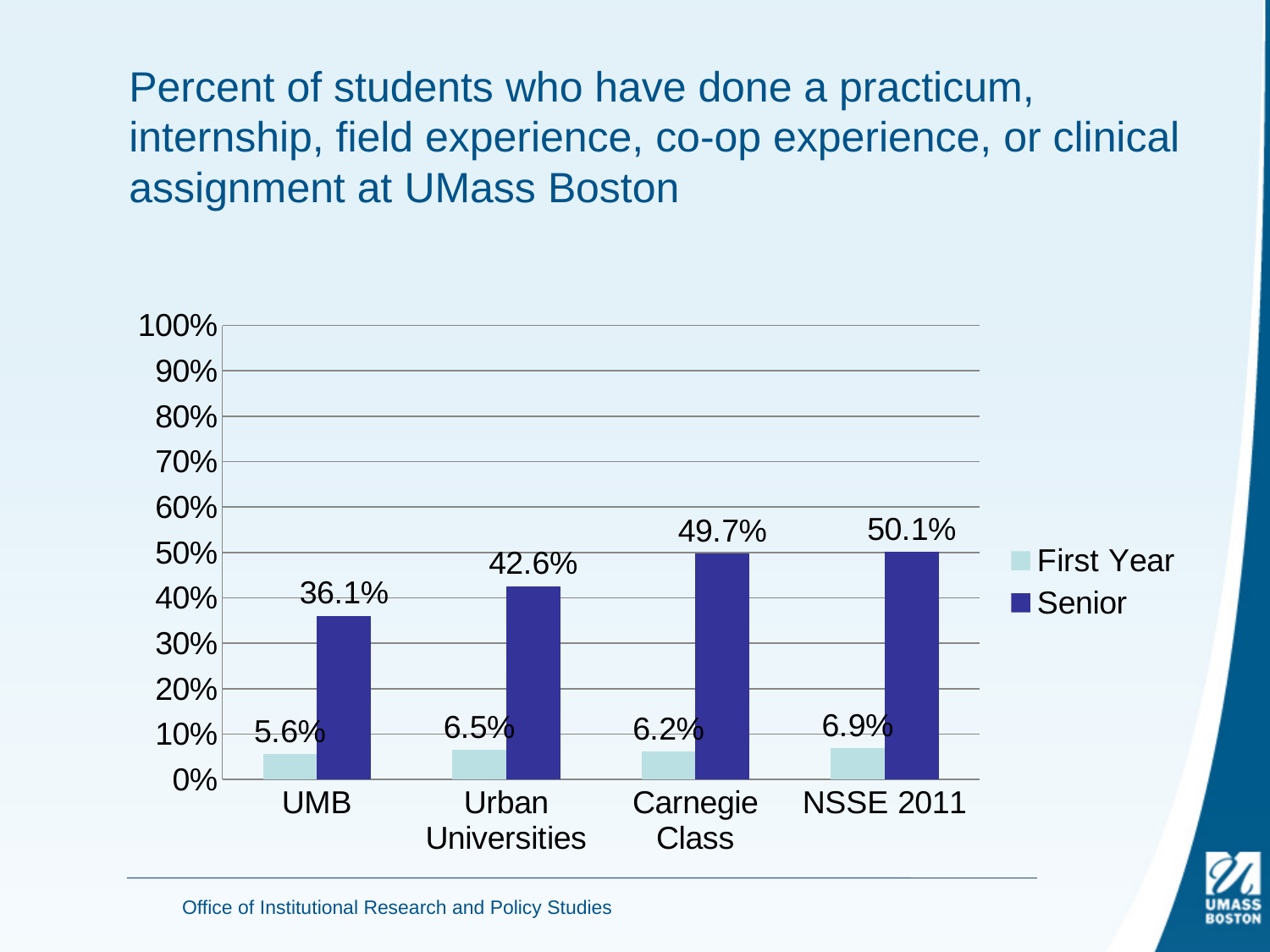

# Percent of students who have done a practicum, internship, field experience, co-op experience, or clinical assignment at UMass Boston

### Chart

| Category | First Year | Senior |
|---|---|---|
| UMB | 0.05640458863369833 | 0.36071519660072726 |
| Urban Universities | 0.06520450302223436 | 0.4260357718821938 |
| Carnegie Class | 0.0621534900969857 | 0.49712004519586217 |
| NSSE 2011 | 0.06932429067271291 | 0.5009230078285795 |
Office of Institutional Research and Policy Studies